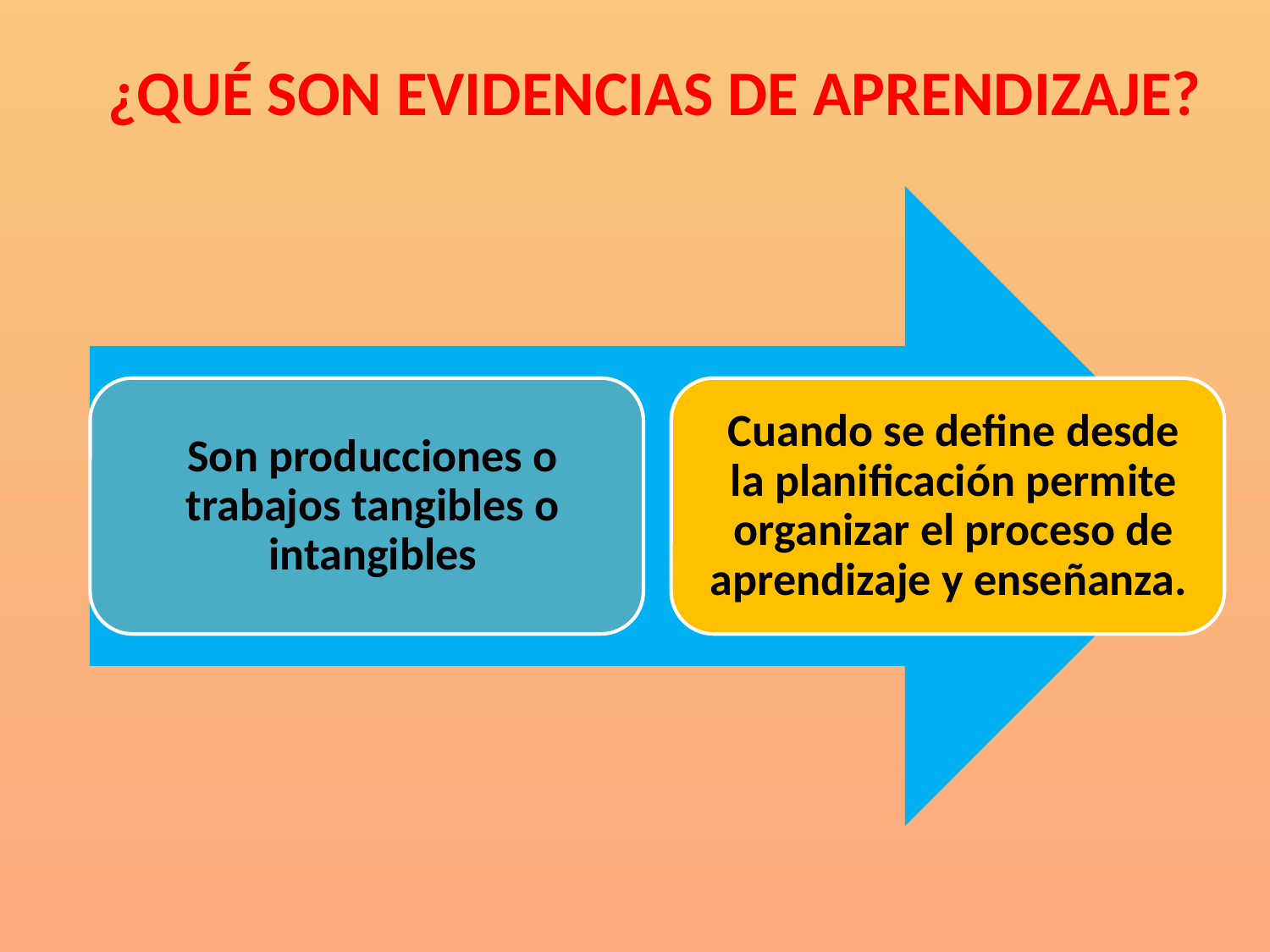

¿QUÉ SON EVIDENCIAS DE APRENDIZAJE?
Son producciones o trabajos tangibles o intangibles
Cuando se define desde la planificación permite organizar el proceso de aprendizaje y enseñanza.